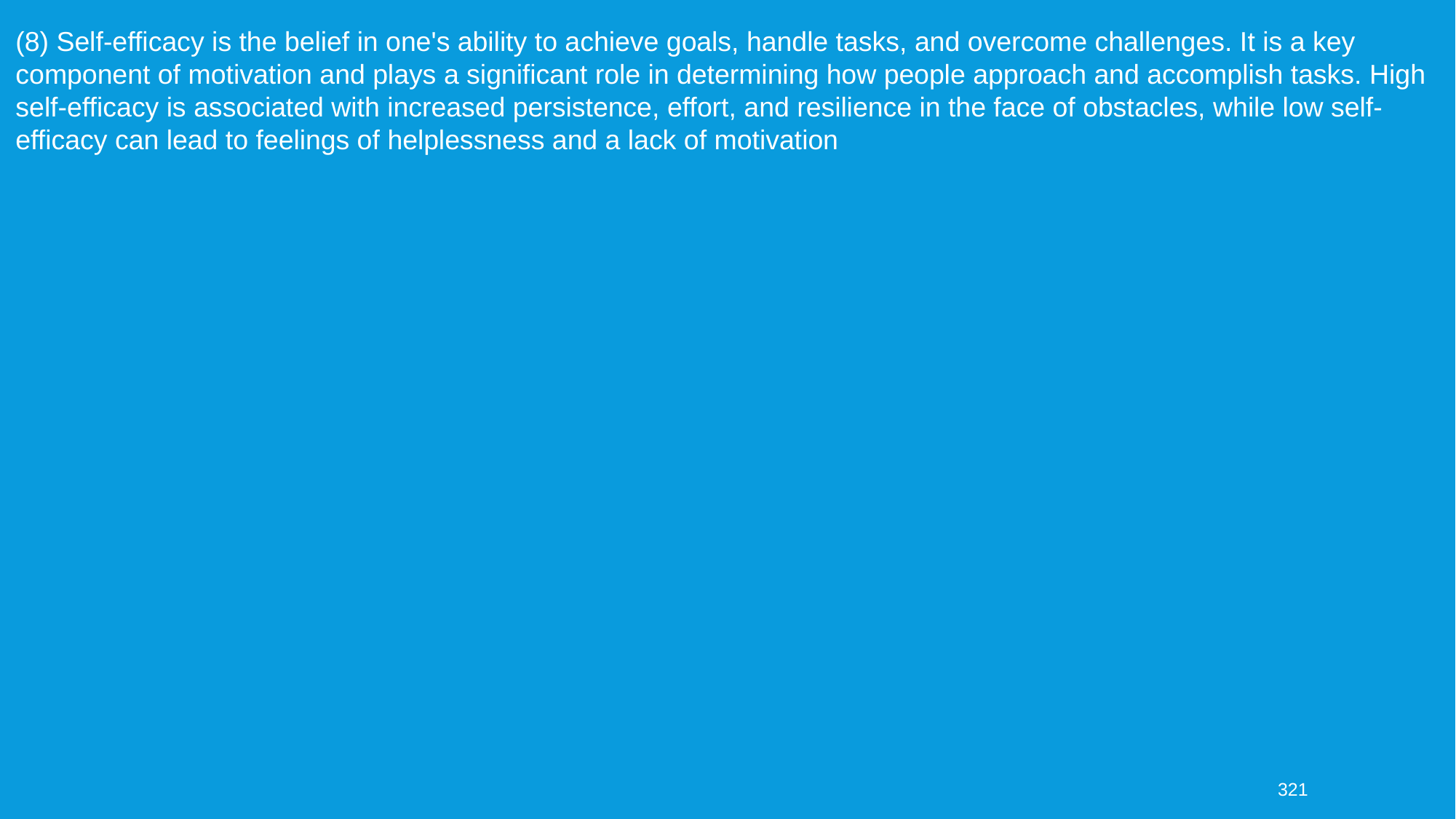

(8) Self-efficacy is the belief in one's ability to achieve goals, handle tasks, and overcome challenges. It is a key component of motivation and plays a significant role in determining how people approach and accomplish tasks. High self-efficacy is associated with increased persistence, effort, and resilience in the face of obstacles, while low self-efficacy can lead to feelings of helplessness and a lack of motivation
321